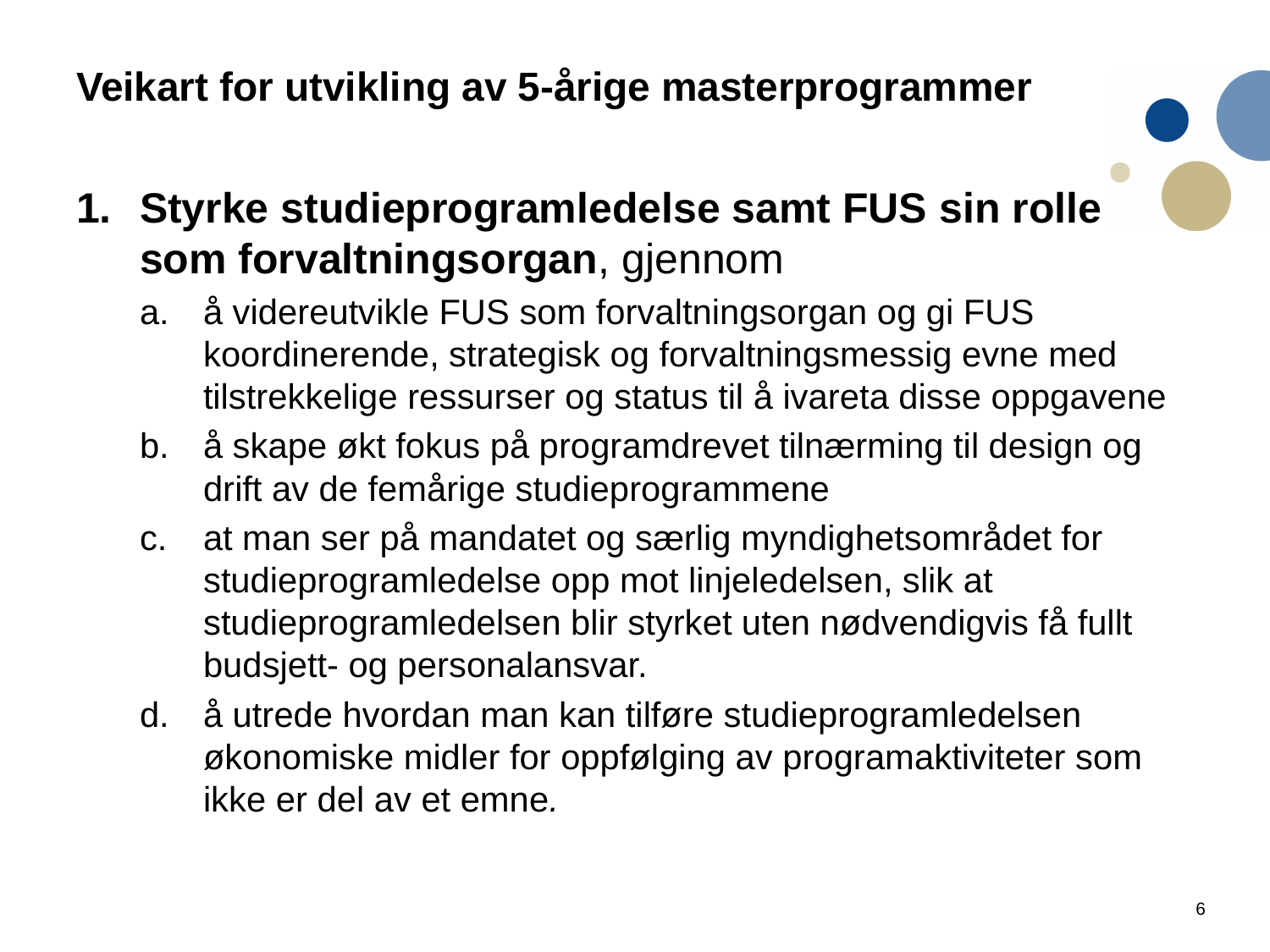

# Veikart for utvikling av 5-årige masterprogrammer
Styrke studieprogramledelse samt FUS sin rolle som forvaltningsorgan, gjennom
å videreutvikle FUS som forvaltningsorgan og gi FUS koordinerende, strategisk og forvaltningsmessig evne med tilstrekkelige ressurser og status til å ivareta disse oppgavene
å skape økt fokus på programdrevet tilnærming til design og drift av de femårige studieprogrammene
at man ser på mandatet og særlig myndighetsområdet for studieprogramledelse opp mot linjeledelsen, slik at studieprogramledelsen blir styrket uten nødvendigvis få fullt budsjett- og personalansvar.
å utrede hvordan man kan tilføre studieprogramledelsen økonomiske midler for oppfølging av programaktiviteter som ikke er del av et emne.